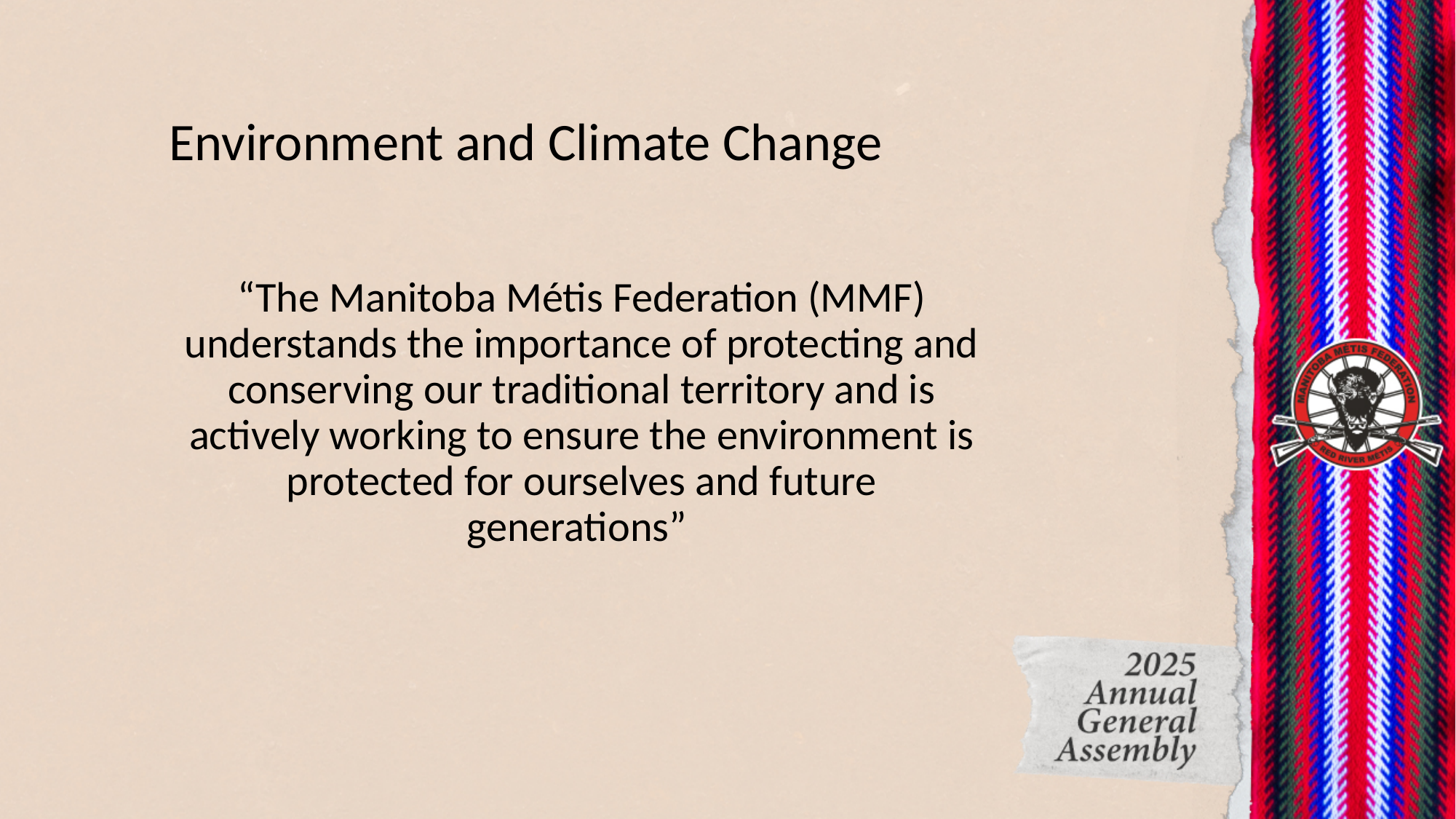

Environment and Climate Change
“The Manitoba Métis Federation (MMF) understands the importance of protecting and conserving our traditional territory and is actively working to ensure the environment is protected for ourselves and future generations”